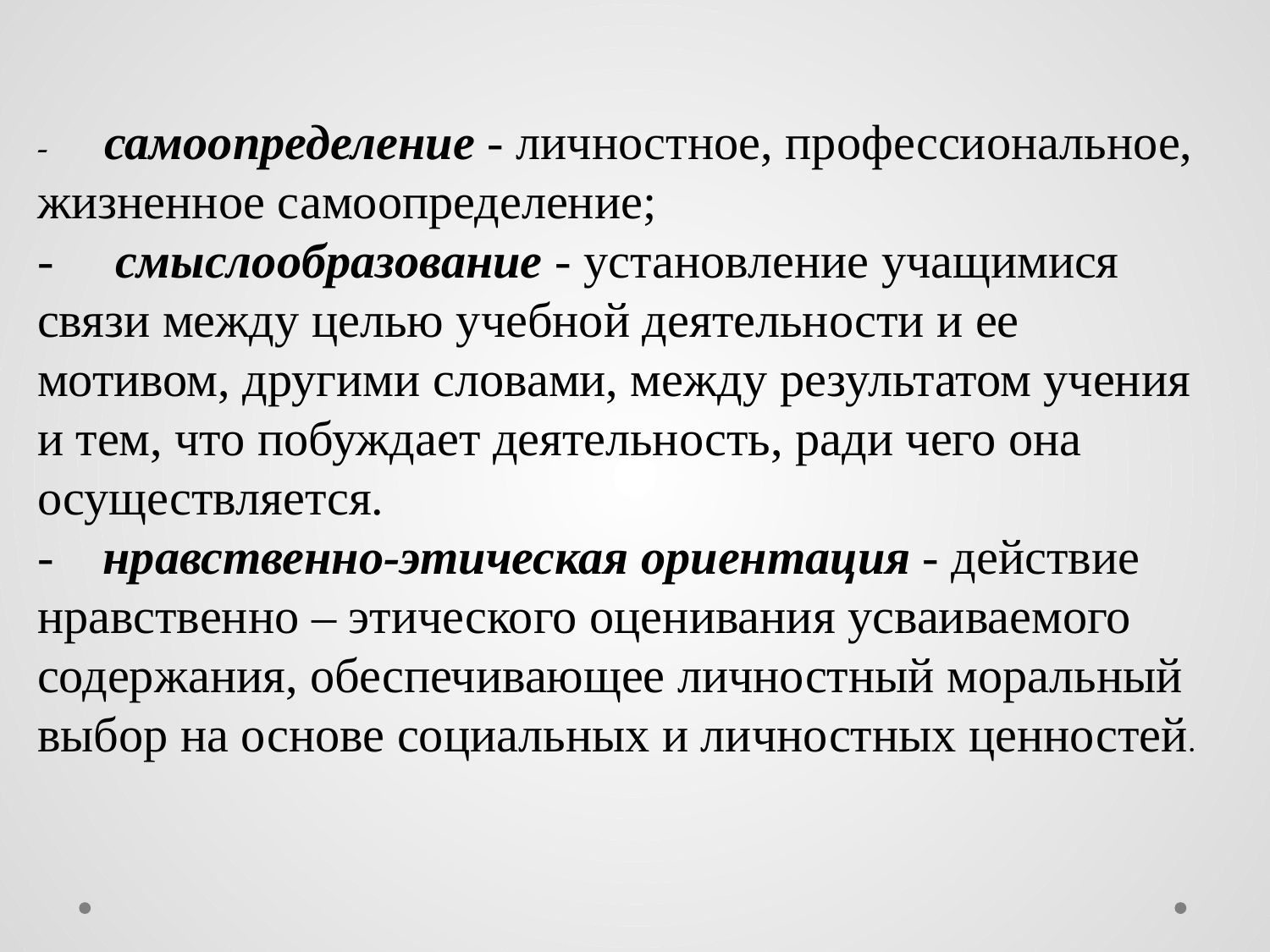

-       самоопределение - личностное, профессиональное, жизненное самоопределение;
-     смыслообразование - установление учащимися    связи между целью учебной деятельности и ее мотивом, другими словами, между результатом учения и тем, что побуждает деятельность, ради чего она осуществляется.
-    нравственно-этическая ориентация - действие нравственно – этического оценивания усваиваемого содержания, обеспечивающее личностный моральный выбор на основе социальных и личностных ценностей.